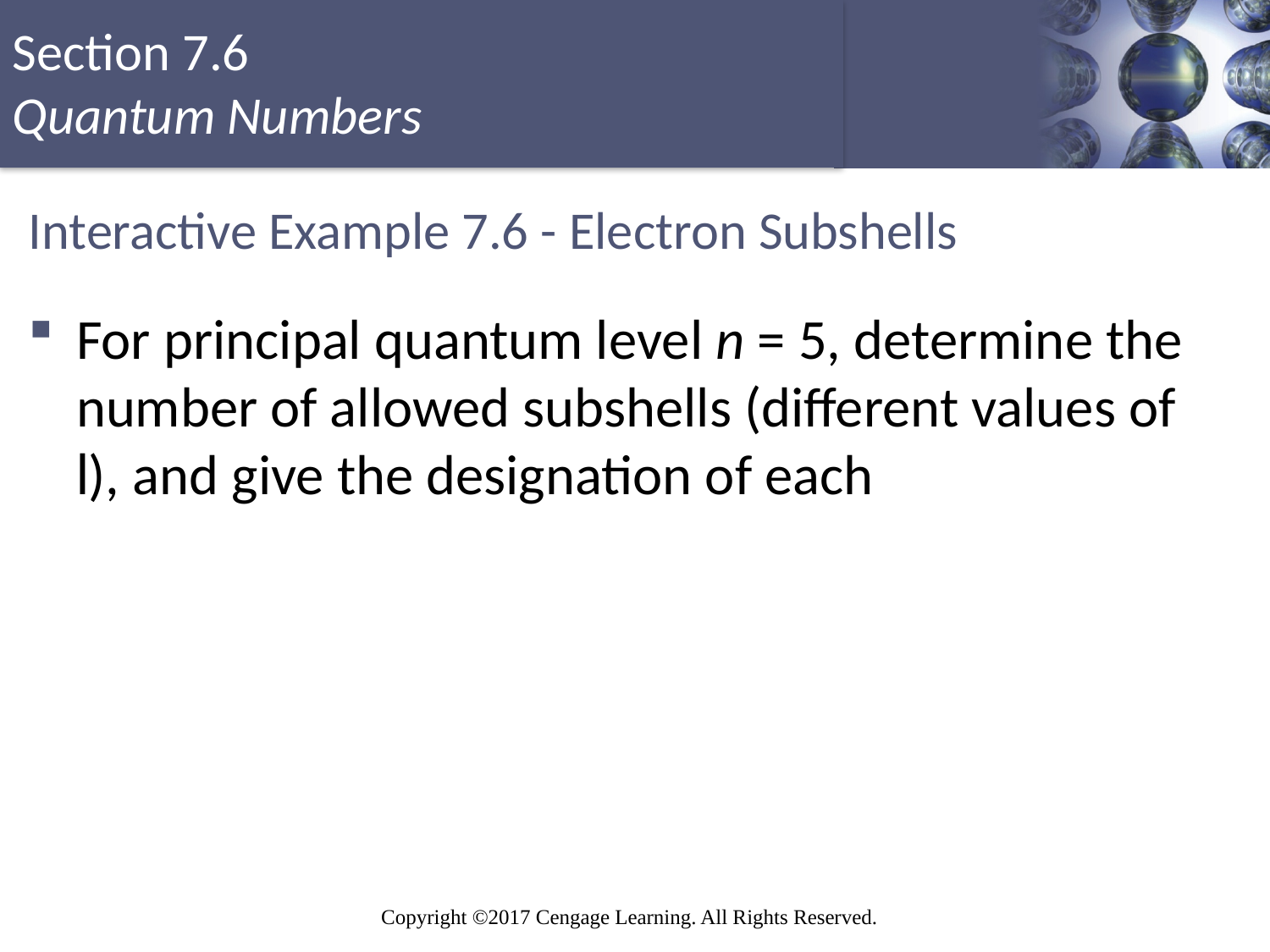

# Interactive Example 7.6 - Electron Subshells
For principal quantum level n = 5, determine the number of allowed subshells (different values of l), and give the designation of each